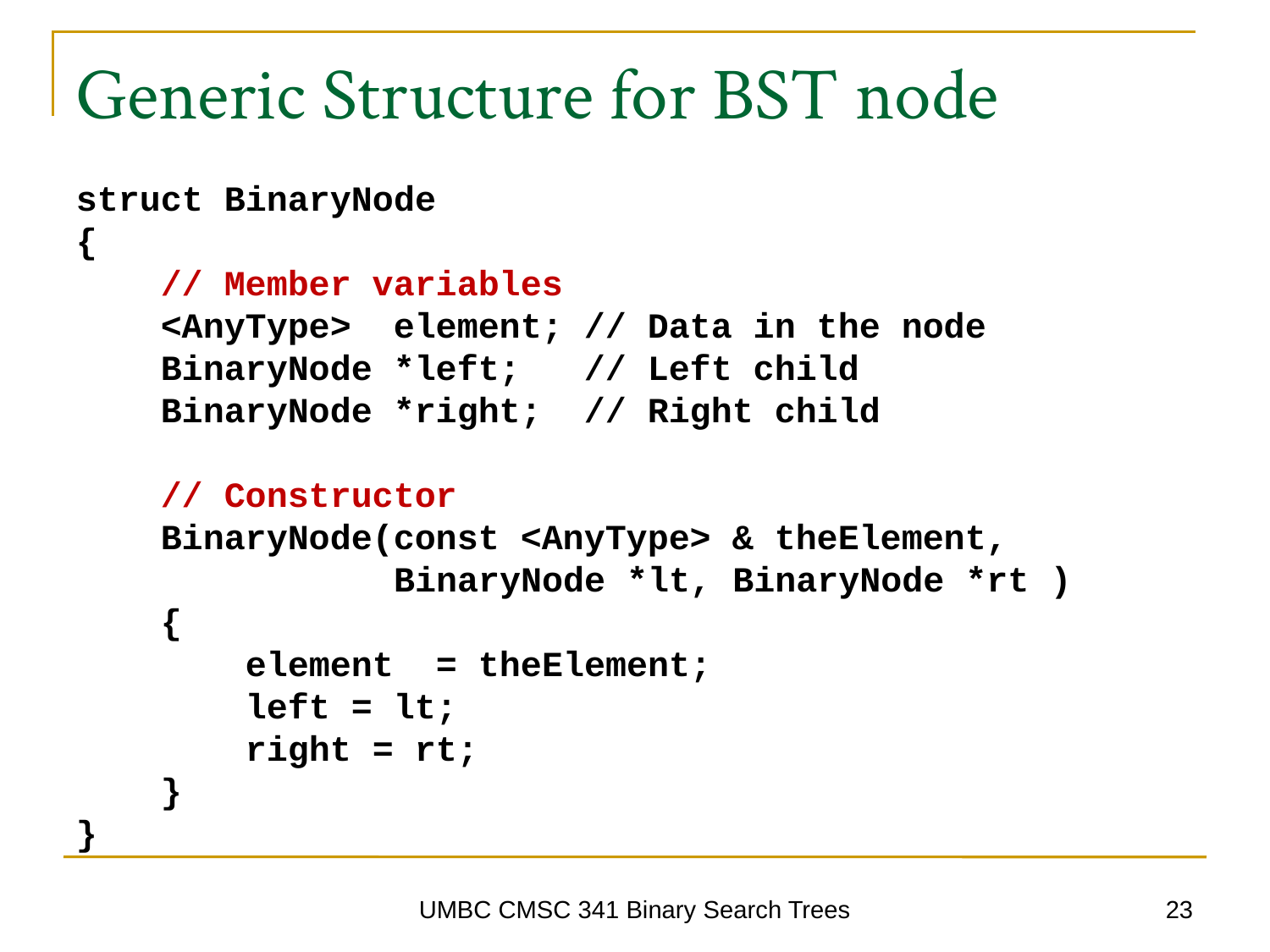

# Generic Structure for BST node
struct BinaryNode
{
    // Member variables
    <AnyType>  element; // Data in the node
    BinaryNode *left;   // Left child
    BinaryNode *right;  // Right child

    // Constructor
    BinaryNode(const <AnyType> & theElement,
               BinaryNode *lt, BinaryNode *rt )
    {
        element  = theElement;
        left = lt;
        right = rt;
    }
}

23
UMBC CMSC 341 Binary Search Trees